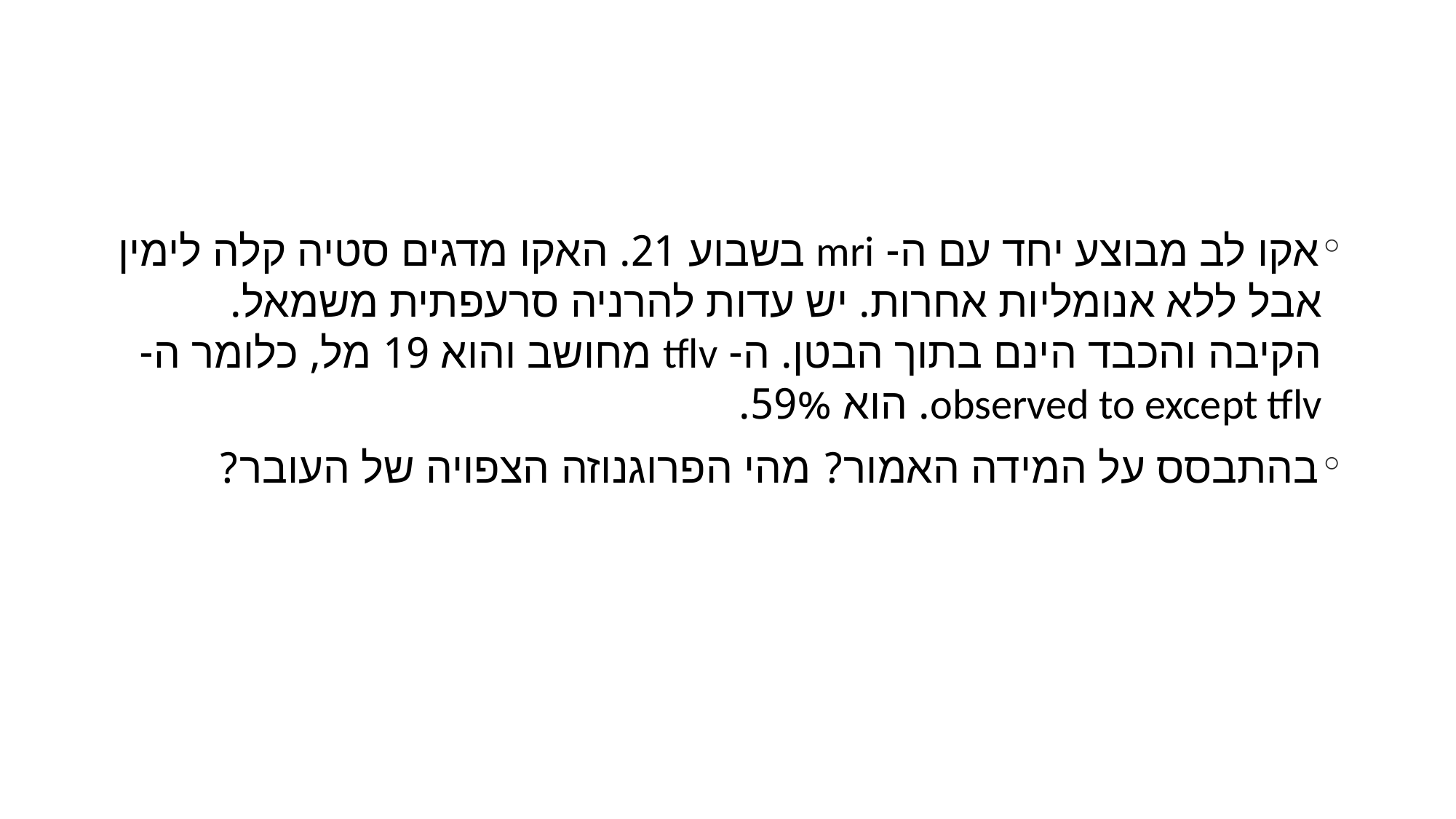

#
אקו לב מבוצע יחד עם ה- mri בשבוע 21. האקו מדגים סטיה קלה לימין אבל ללא אנומליות אחרות. יש עדות להרניה סרעפתית משמאל. הקיבה והכבד הינם בתוך הבטן. ה- tflv מחושב והוא 19 מל, כלומר ה- observed to except tflv. הוא 59%.
בהתבסס על המידה האמור? מהי הפרוגנוזה הצפויה של העובר?